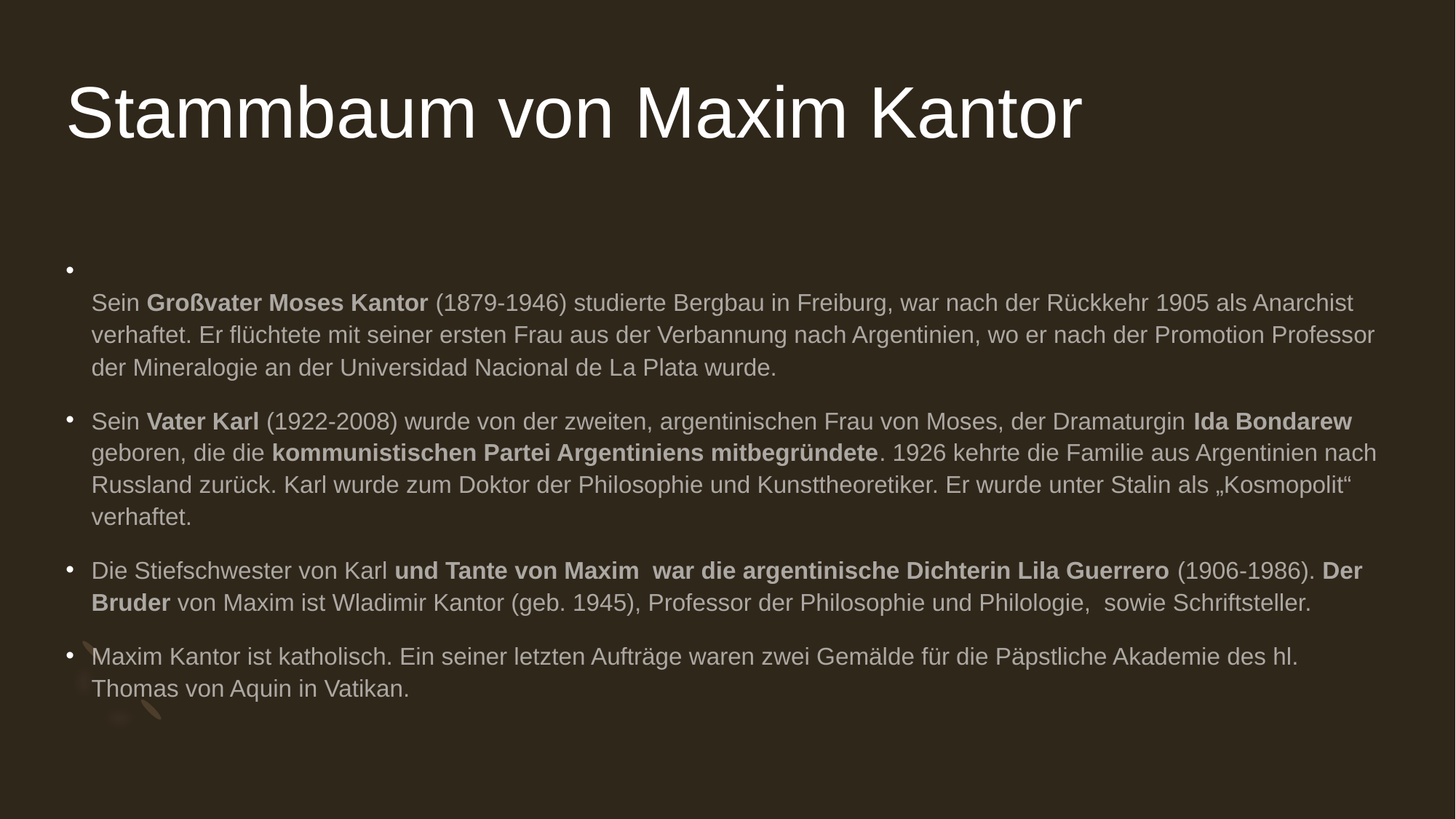

# Stammbaum von Maxim Kantor
Sein Großvater Moses Kantor (1879-1946) studierte Bergbau in Freiburg, war nach der Rückkehr 1905 als Anarchist verhaftet. Er flüchtete mit seiner ersten Frau aus der Verbannung nach Argentinien, wo er nach der Promotion Professor der Mineralogie an der Universidad Nacional de La Plata wurde.
Sein Vater Karl (1922-2008) wurde von der zweiten, argentinischen Frau von Moses, der Dramaturgin Ida Bondarew geboren, die die kommunistischen Partei Argentiniens mitbegründete. 1926 kehrte die Familie aus Argentinien nach Russland zurück. Karl wurde zum Doktor der Philosophie und Kunsttheoretiker. Er wurde unter Stalin als „Kosmopolit“ verhaftet.
Die Stiefschwester von Karl und Tante von Maxim  war die argentinische Dichterin Lila Guerrero (1906-1986). Der Bruder von Maxim ist Wladimir Kantor (geb. 1945), Professor der Philosophie und Philologie,  sowie Schriftsteller.
Maxim Kantor ist katholisch. Ein seiner letzten Aufträge waren zwei Gemälde für die Päpstliche Akademie des hl. Thomas von Aquin in Vatikan.